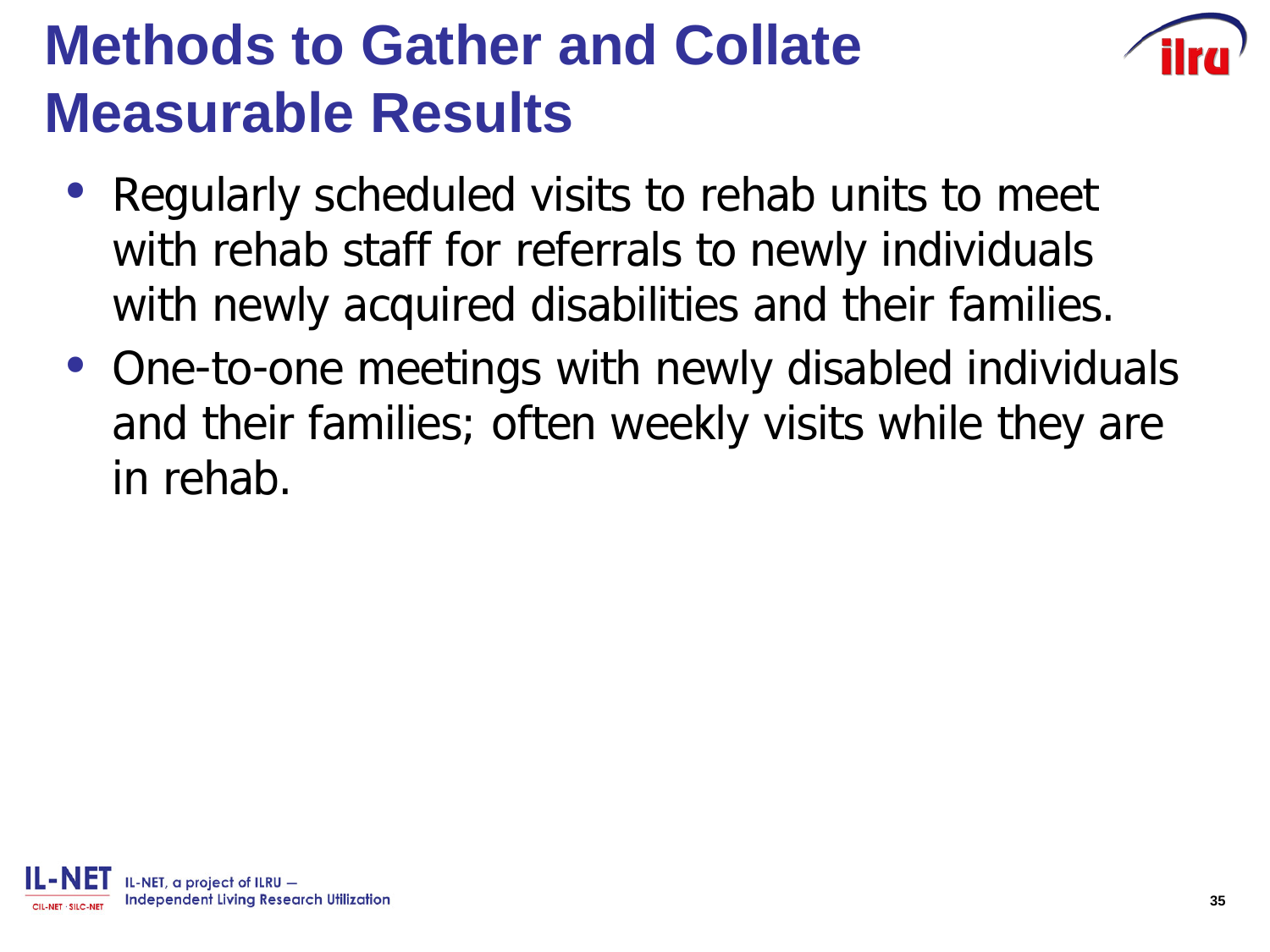

# Methods to Gather and Collate Measurable Results
Regularly scheduled visits to rehab units to meet with rehab staff for referrals to newly individuals with newly acquired disabilities and their families.
One-to-one meetings with newly disabled individuals and their families; often weekly visits while they are in rehab.